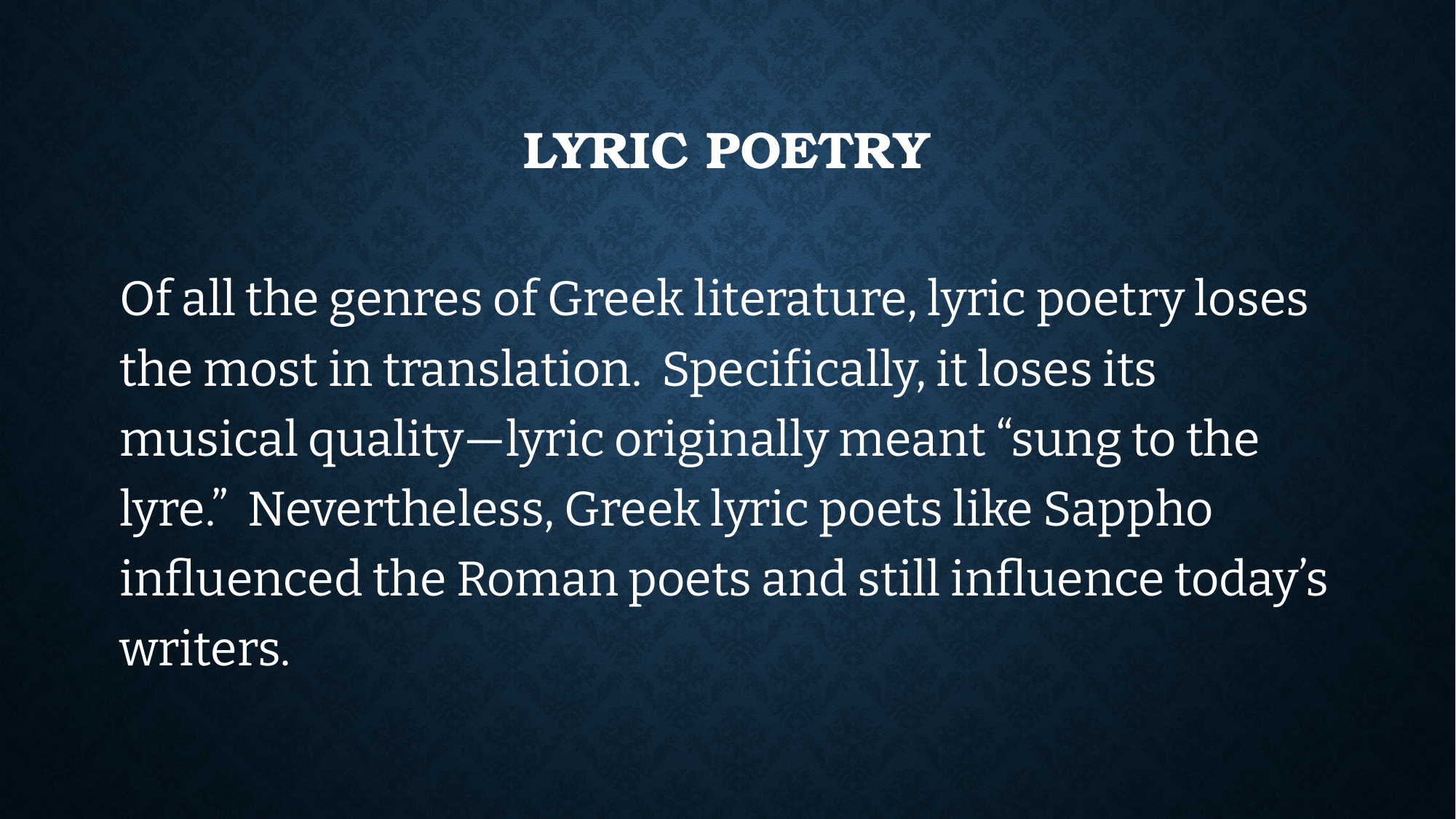

# Lyric Poetry
Of all the genres of Greek literature, lyric poetry loses the most in translation.  Specifically, it loses its musical quality—lyric originally meant “sung to the lyre.”  Nevertheless, Greek lyric poets like Sappho influenced the Roman poets and still influence today’s writers.